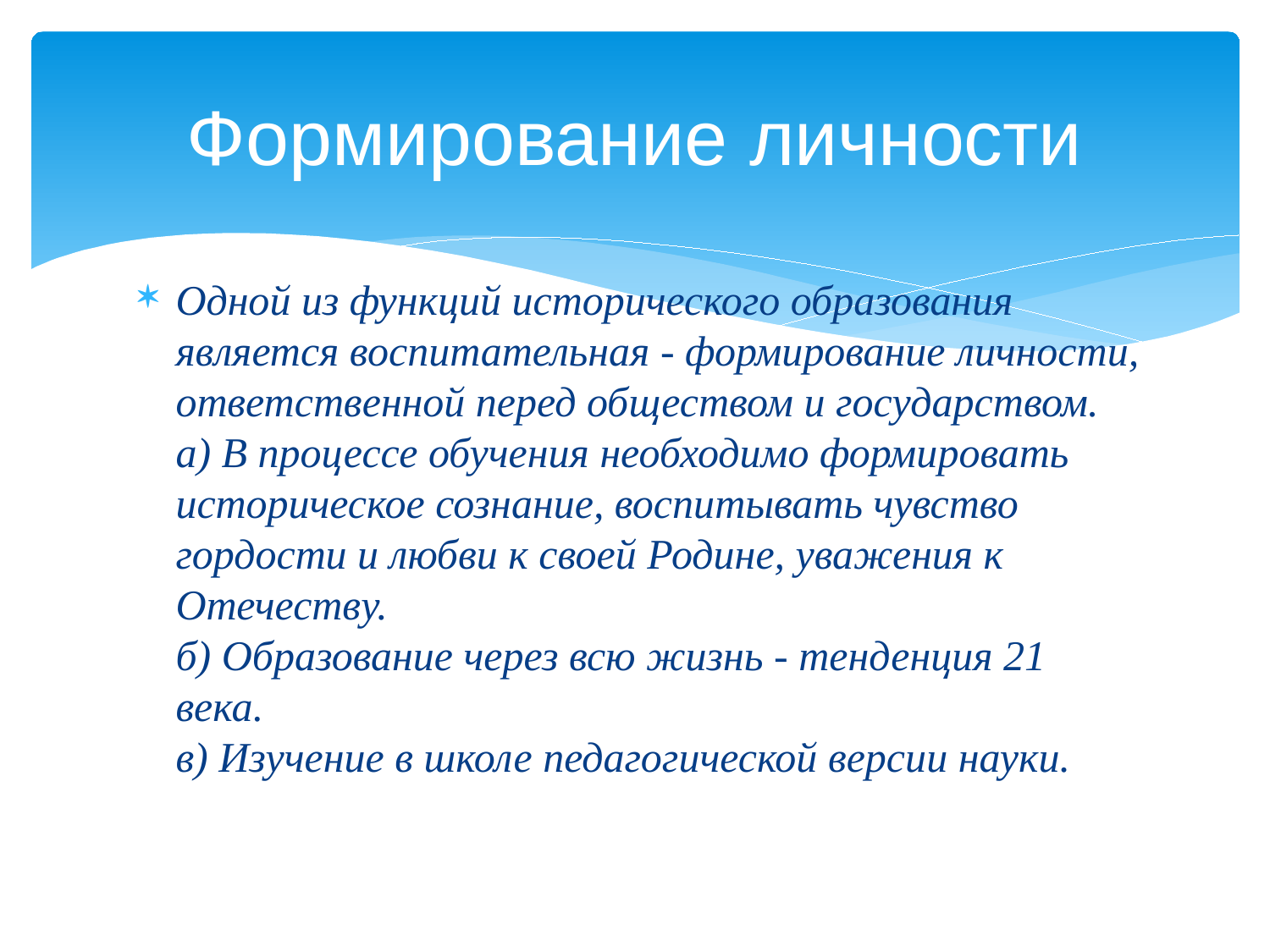

# Формирование личности
Одной из функций исторического образования является воспитательная - формирование личности, ответственной перед обществом и государством.
а) В процессе обучения необходимо формировать историческое сознание, воспитывать чувство гордости и любви к своей Родине, уважения к Отечеству.
б) Образование через всю жизнь - тенденция 21 века.
в) Изучение в школе педагогической версии науки.